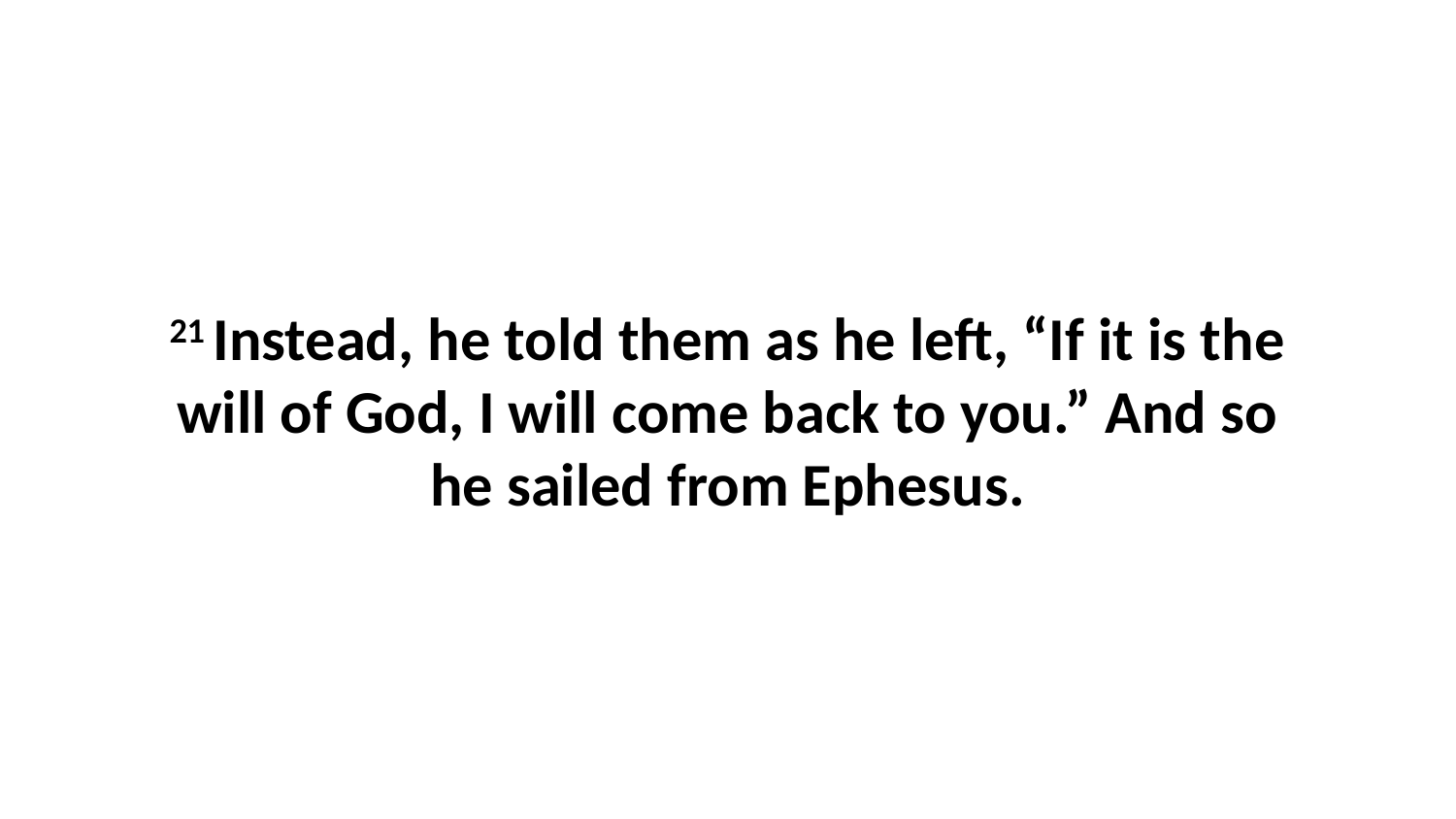

21 Instead, he told them as he left, “If it is the will of God, I will come back to you.” And so he sailed from Ephesus.